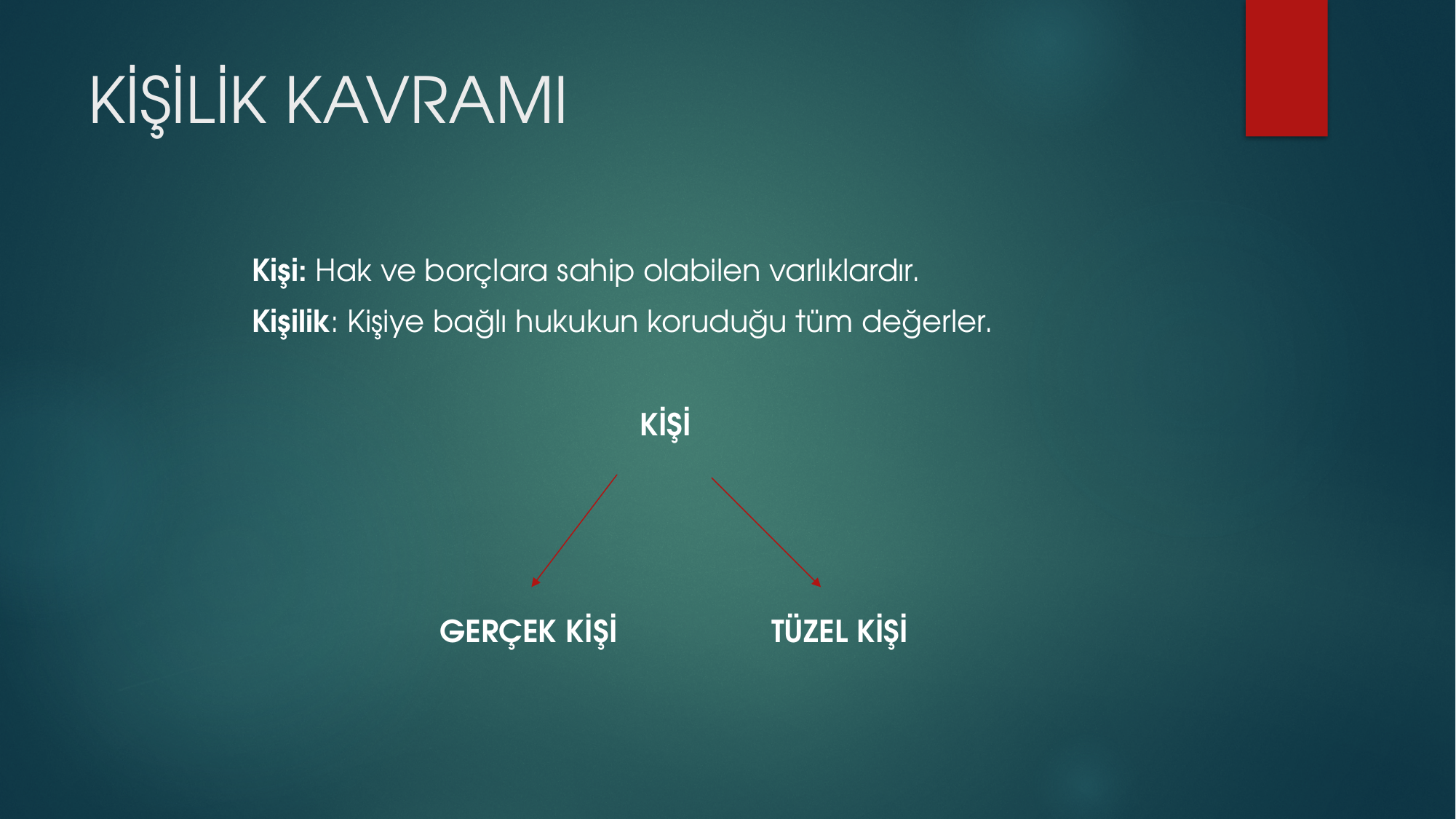

# KİŞİLİK KAVRAMI
	Kişi: Hak ve borçlara sahip olabilen varlıklardır.
	Kişilik: Kişiye bağlı hukukun koruduğu tüm değerler.

KİŞİ

  GERÇEK KİŞİ                  TÜZEL KİŞİ